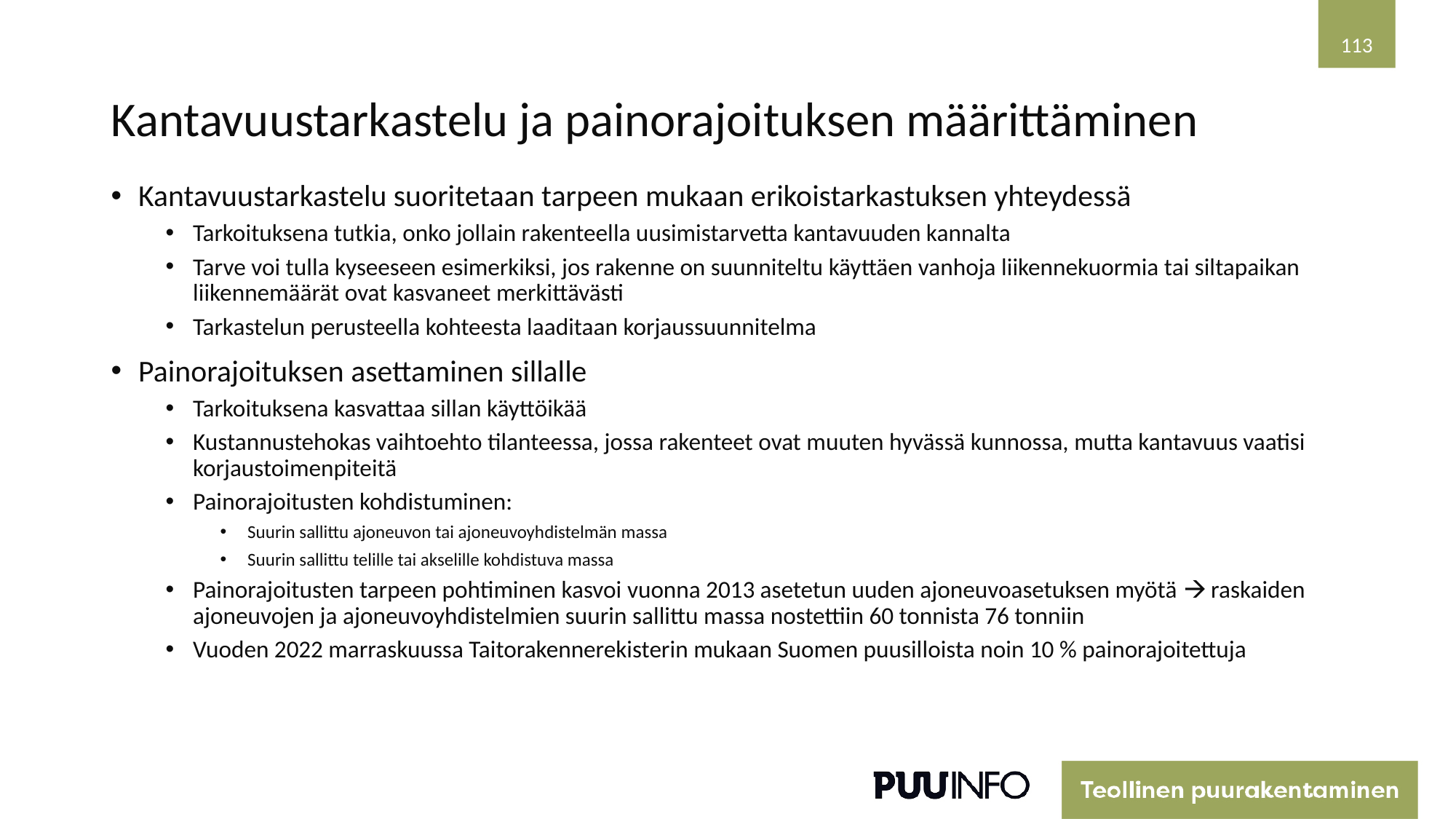

113
# Kantavuustarkastelu ja painorajoituksen määrittäminen
Kantavuustarkastelu suoritetaan tarpeen mukaan erikoistarkastuksen yhteydessä
Tarkoituksena tutkia, onko jollain rakenteella uusimistarvetta kantavuuden kannalta
Tarve voi tulla kyseeseen esimerkiksi, jos rakenne on suunniteltu käyttäen vanhoja liikennekuormia tai siltapaikan liikennemäärät ovat kasvaneet merkittävästi
Tarkastelun perusteella kohteesta laaditaan korjaussuunnitelma
Painorajoituksen asettaminen sillalle
Tarkoituksena kasvattaa sillan käyttöikää
Kustannustehokas vaihtoehto tilanteessa, jossa rakenteet ovat muuten hyvässä kunnossa, mutta kantavuus vaatisi korjaustoimenpiteitä
Painorajoitusten kohdistuminen:
Suurin sallittu ajoneuvon tai ajoneuvoyhdistelmän massa
Suurin sallittu telille tai akselille kohdistuva massa
Painorajoitusten tarpeen pohtiminen kasvoi vuonna 2013 asetetun uuden ajoneuvoasetuksen myötä 🡪 raskaiden ajoneuvojen ja ajoneuvoyhdistelmien suurin sallittu massa nostettiin 60 tonnista 76 tonniin
Vuoden 2022 marraskuussa Taitorakennerekisterin mukaan Suomen puusilloista noin 10 % painorajoitettuja